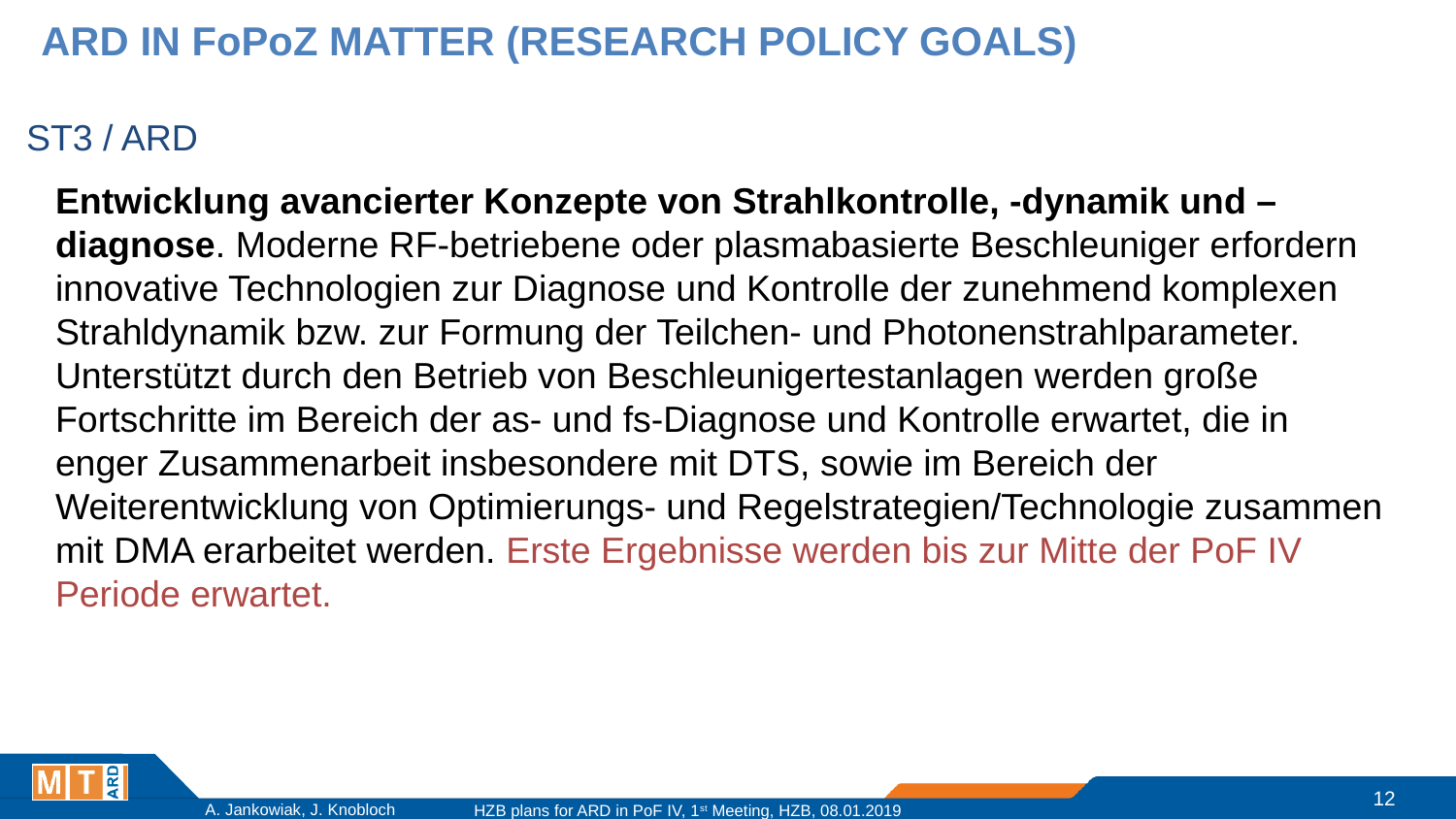

ARD in FoPoZ MATTER (research policy goals)
ST3 / ARD
Entwicklung avancierter Konzepte von Strahlkontrolle, -dynamik und –diagnose. Moderne RF-betriebene oder plasmabasierte Beschleuniger erfordern innovative Technologien zur Diagnose und Kontrolle der zunehmend komplexen Strahldynamik bzw. zur Formung der Teilchen- und Photonenstrahlparameter. Unterstützt durch den Betrieb von Beschleunigertestanlagen werden große Fortschritte im Bereich der as- und fs-Diagnose und Kontrolle erwartet, die in enger Zusammenarbeit insbesondere mit DTS, sowie im Bereich der Weiterentwicklung von Optimierungs- und Regelstrategien/Technologie zusammen mit DMA erarbeitet werden. Erste Ergebnisse werden bis zur Mitte der PoF IV Periode erwartet.